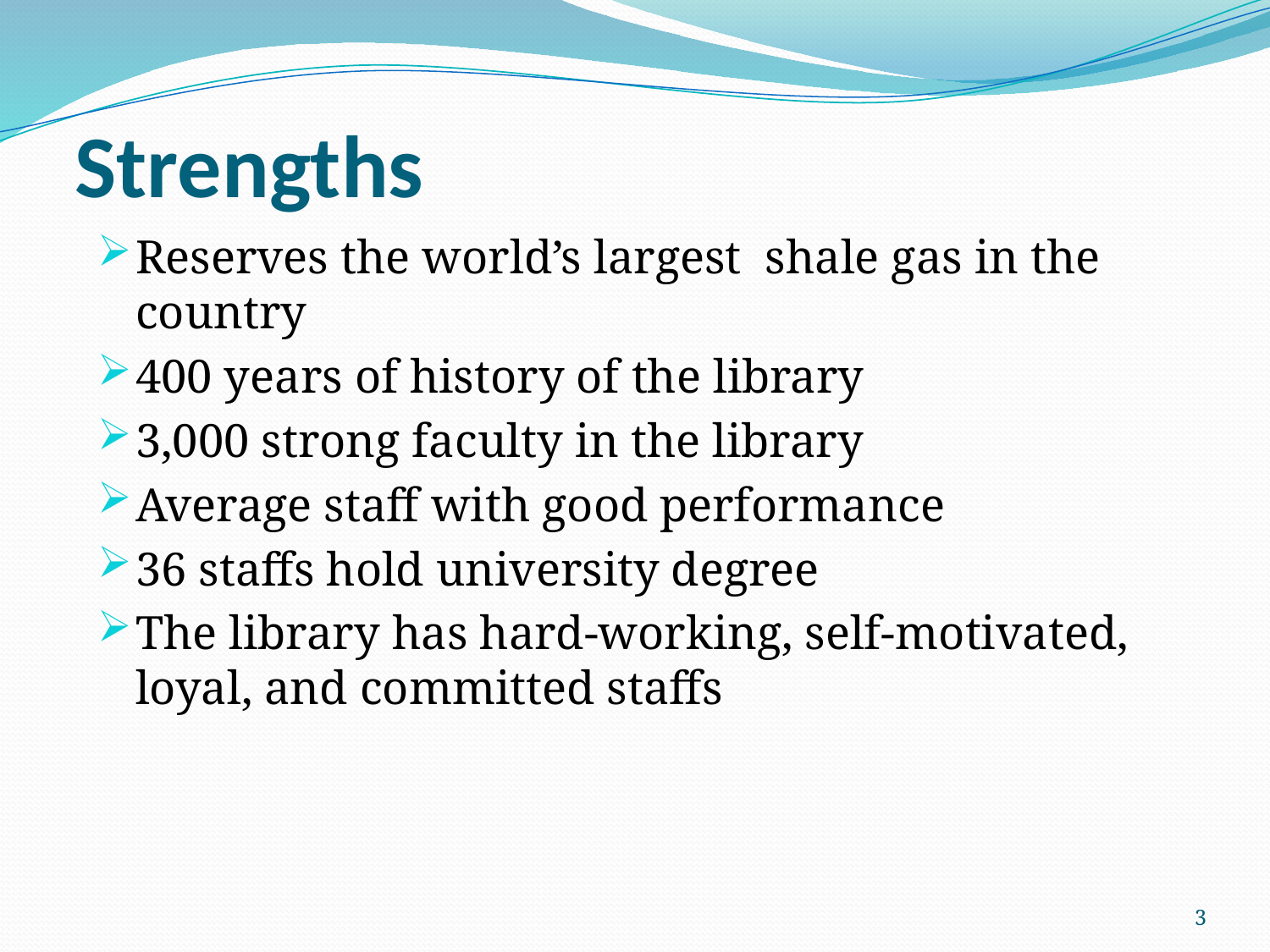

# Strengths
Reserves the world’s largest  shale gas in the country
400 years of history of the library
3,000 strong faculty in the library
Average staff with good performance
36 staffs hold university degree
The library has hard-working, self-motivated, loyal, and committed staffs

3